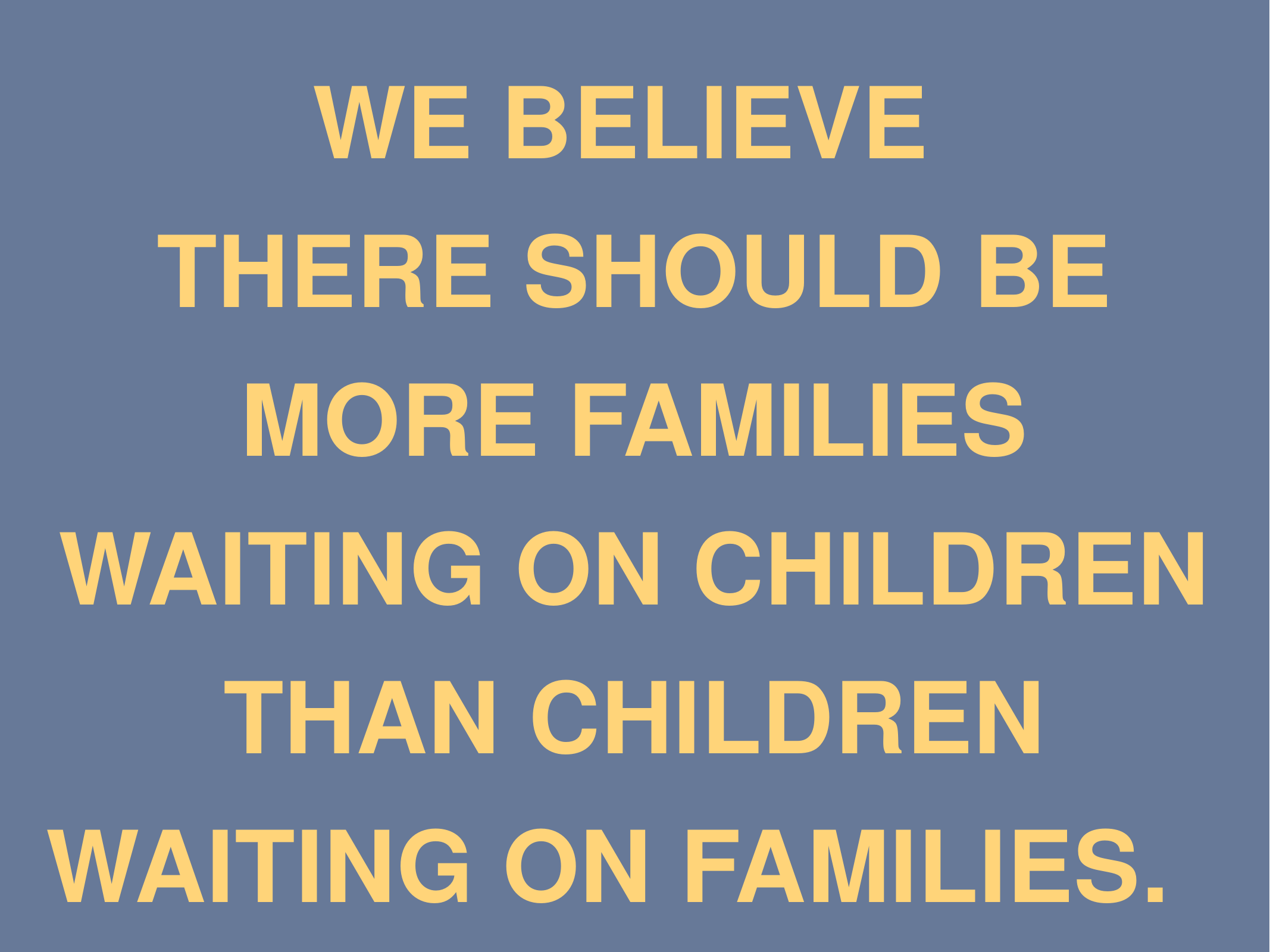

WE BELIEVE
THERE SHOULD BE MORE FAMILIES WAITING ON CHILDREN THAN CHILDREN WAITING ON FAMILIES.